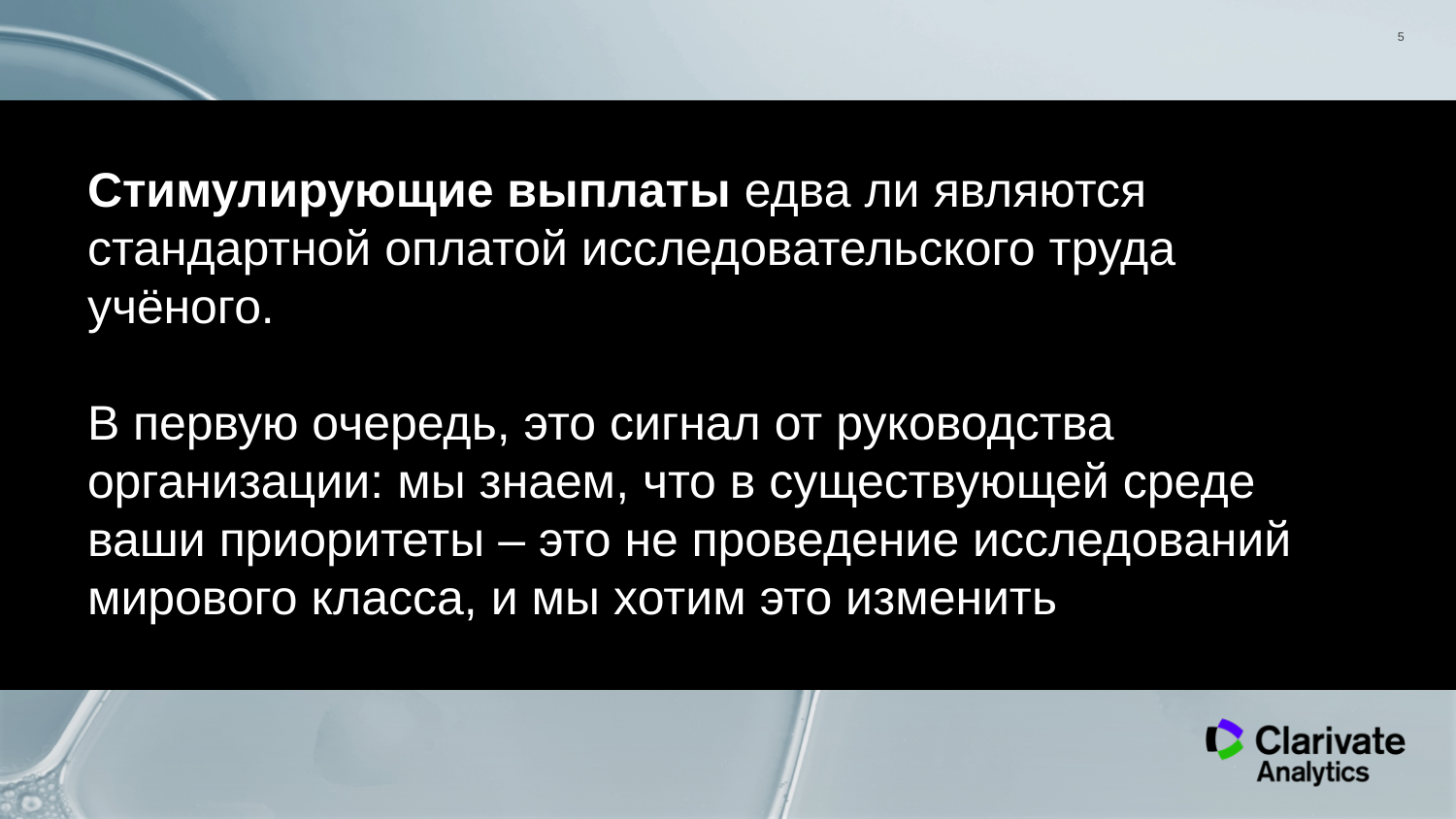

Стимулирующие выплаты едва ли являются стандартной оплатой исследовательского труда учёного.

В первую очередь, это сигнал от руководства организации: мы знаем, что в существующей среде ваши приоритеты – это не проведение исследований мирового класса, и мы хотим это изменить